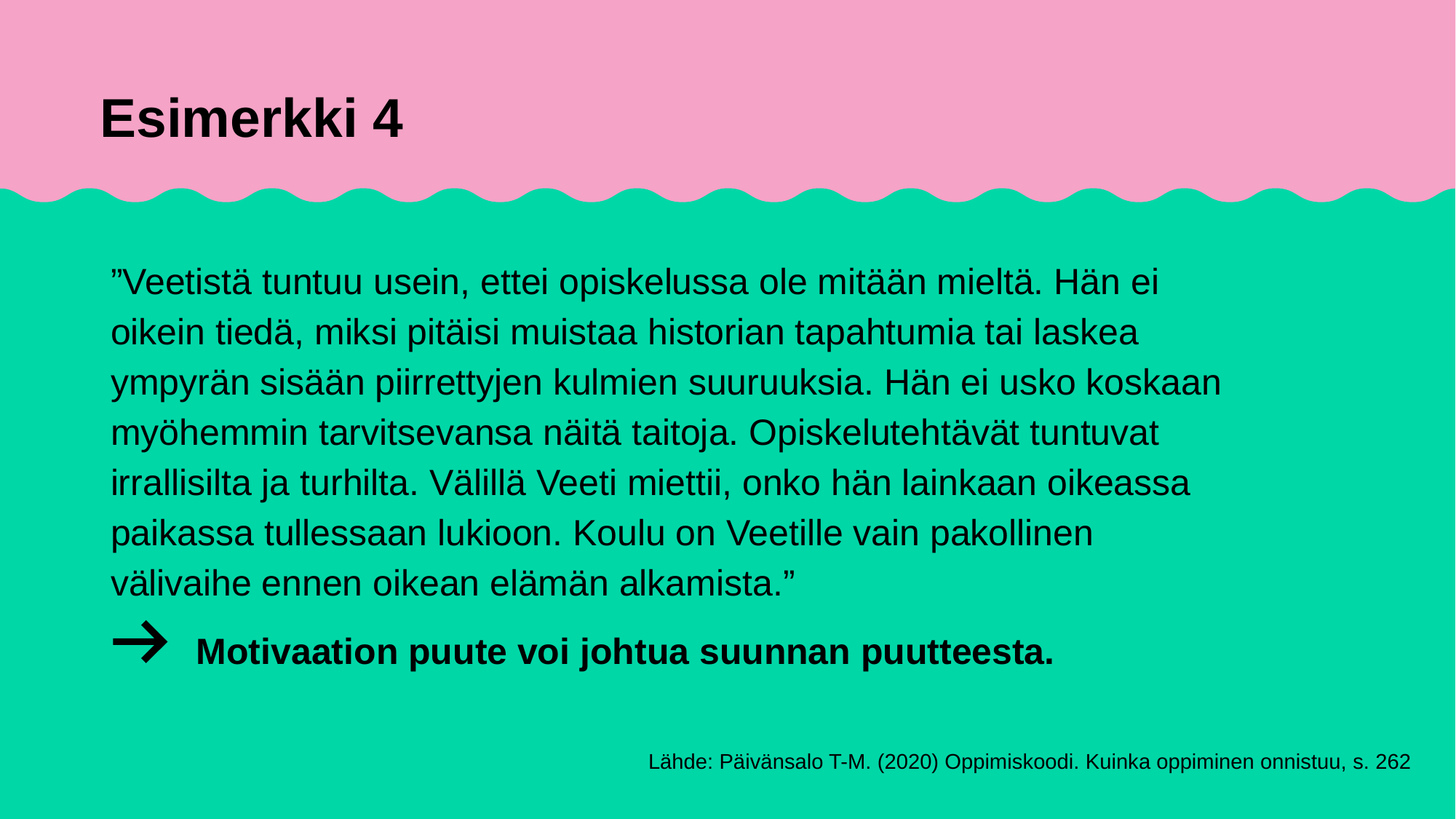

# Esimerkki 4
”Veetistä tuntuu usein, ettei opiskelussa ole mitään mieltä. Hän ei oikein tiedä, miksi pitäisi muistaa historian tapahtumia tai laskea ympyrän sisään piirrettyjen kulmien suuruuksia. Hän ei usko koskaan myöhemmin tarvitsevansa näitä taitoja. Opiskelutehtävät tuntuvat irrallisilta ja turhilta. Välillä Veeti miettii, onko hän lainkaan oikeassa paikassa tullessaan lukioon. Koulu on Veetille vain pakollinen välivaihe ennen oikean elämän alkamista.”
Motivaation puute voi johtua suunnan puutteesta.

Lähde: Päivänsalo T-M. (2020) Oppimiskoodi. Kuinka oppiminen onnistuu, s. 262